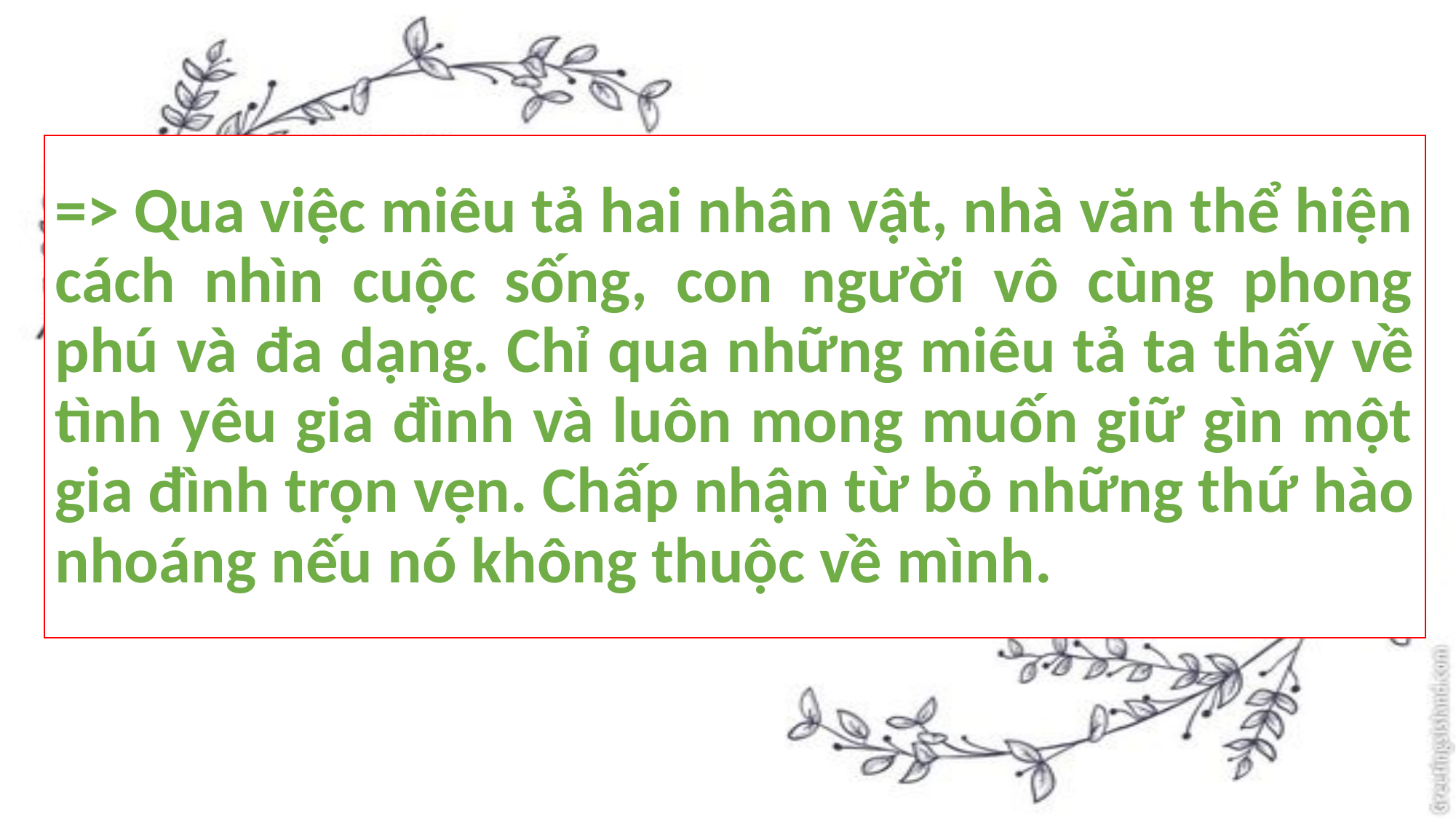

# => Qua việc miêu tả hai nhân vật, nhà văn thể hiện cách nhìn cuộc sống, con người vô cùng phong phú và đa dạng. Chỉ qua những miêu tả ta thấy về tình yêu gia đình và luôn mong muốn giữ gìn một gia đình trọn vẹn. Chấp nhận từ bỏ những thứ hào nhoáng nếu nó không thuộc về mình.